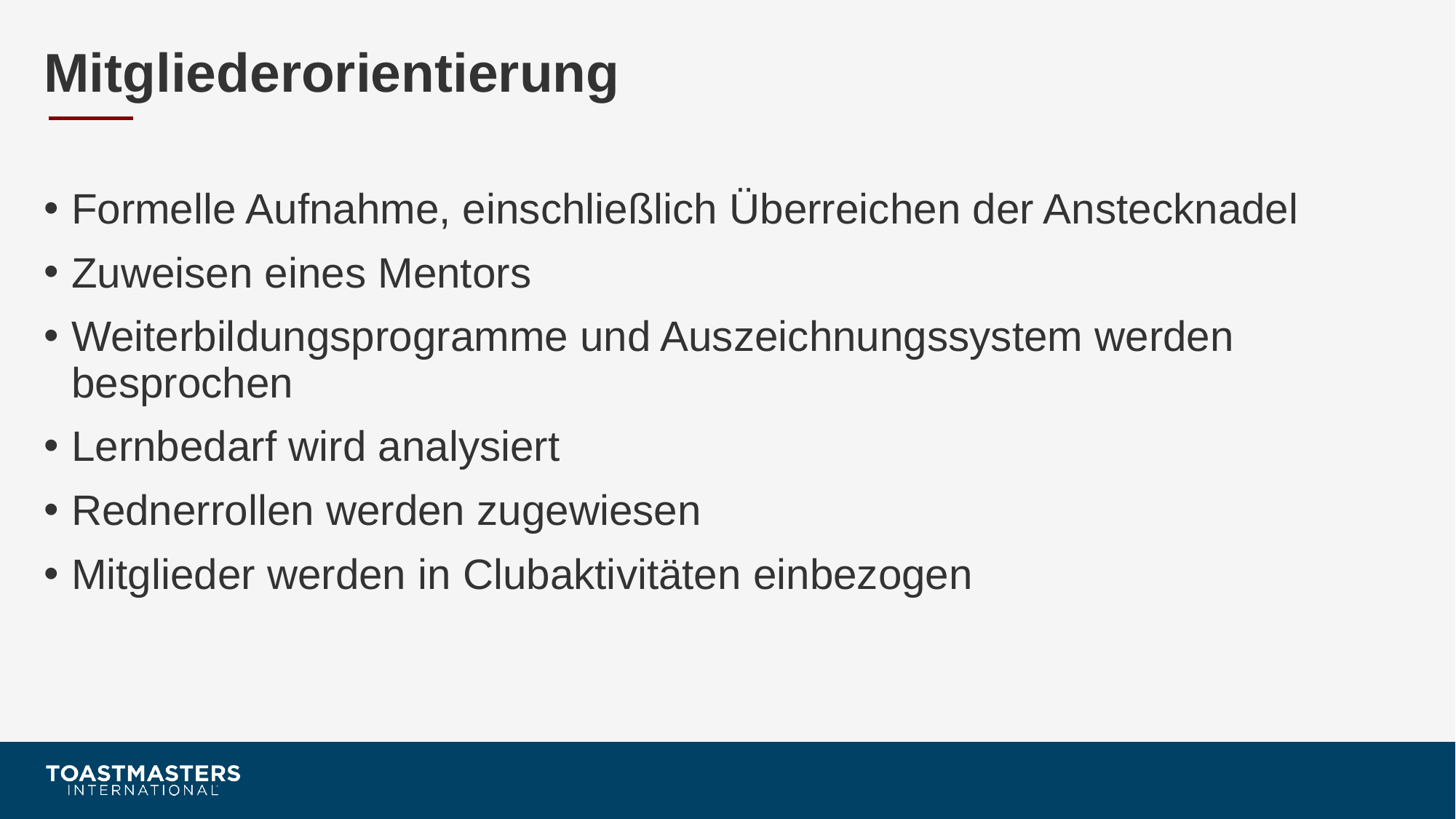

# Mitgliederorientierung
Formelle Aufnahme, einschließlich Überreichen der Anstecknadel
Zuweisen eines Mentors
Weiterbildungsprogramme und Auszeichnungssystem werden besprochen
Lernbedarf wird analysiert
Rednerrollen werden zugewiesen
Mitglieder werden in Clubaktivitäten einbezogen